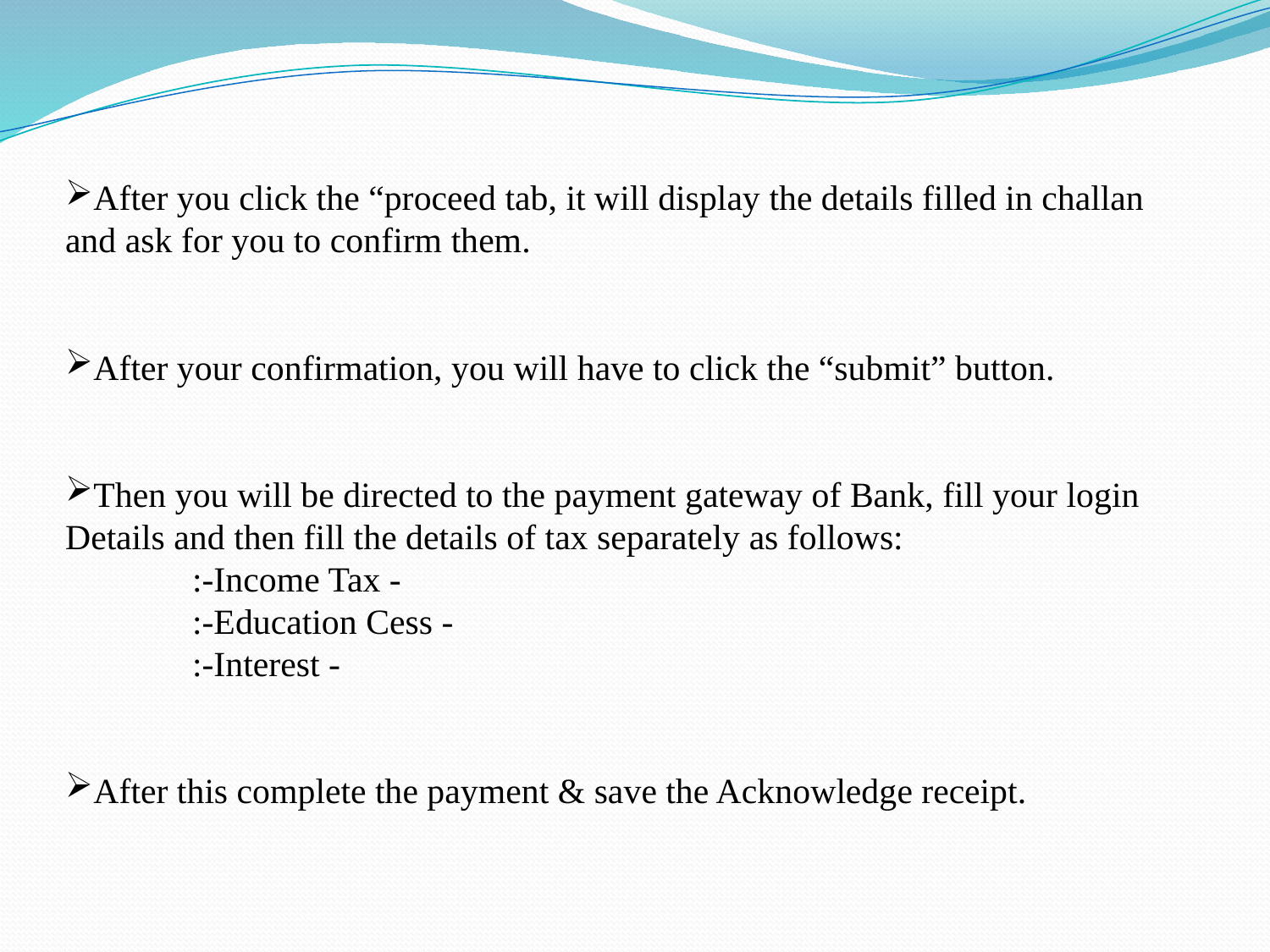

After you click the “proceed tab, it will display the details filled in challan and ask for you to confirm them.

After your confirmation, you will have to click the “submit” button.

Then you will be directed to the payment gateway of Bank, fill your login Details and then fill the details of tax separately as follows:
	:-Income Tax -
	:-Education Cess -
	:-Interest -

After this complete the payment & save the Acknowledge receipt.